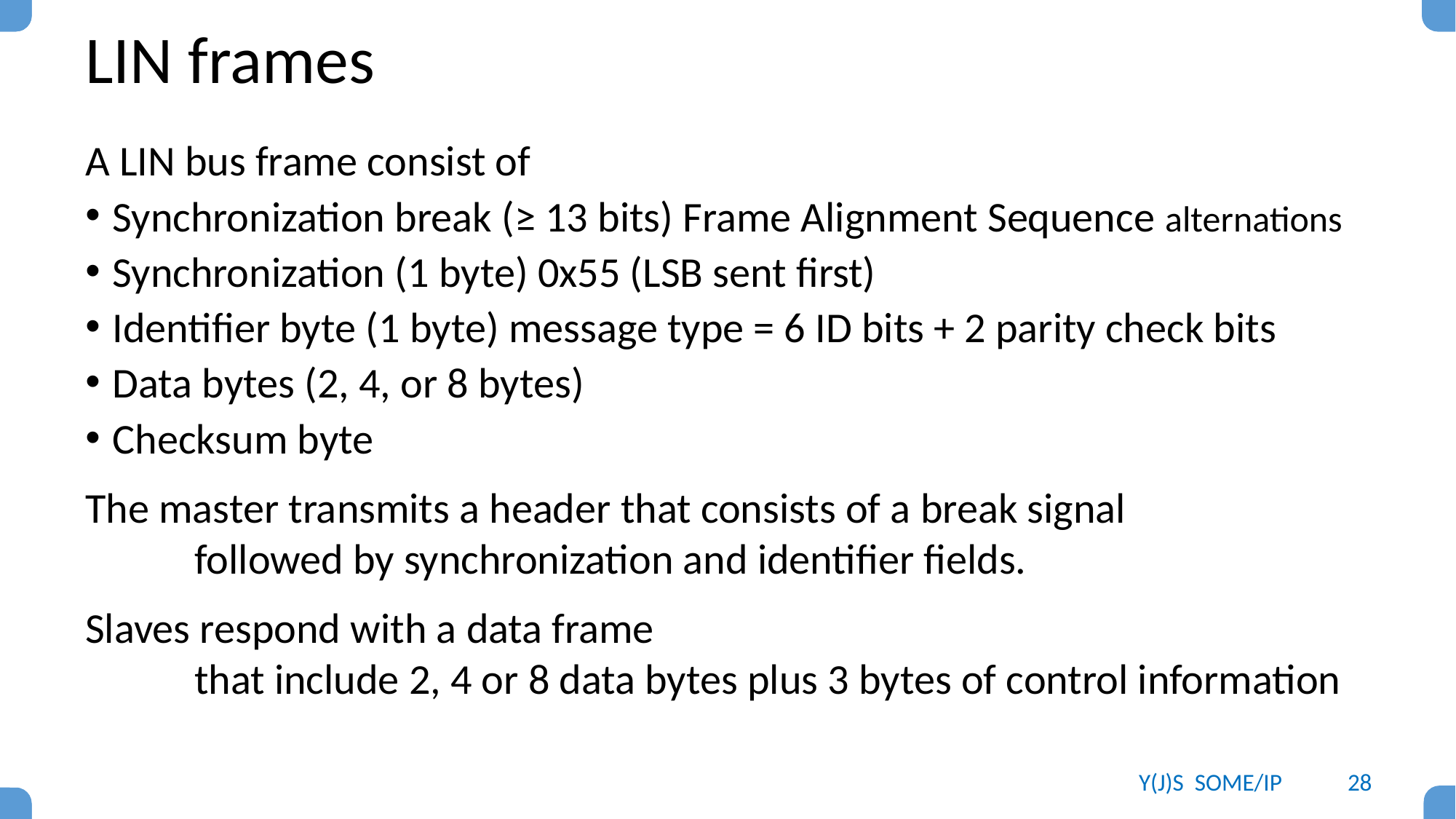

# LIN frames
A LIN bus frame consist of
Synchronization break (≥ 13 bits) Frame Alignment Sequence alternations
Synchronization (1 byte) 0x55 (LSB sent first)
Identifier byte (1 byte) message type = 6 ID bits + 2 parity check bits
Data bytes (2, 4, or 8 bytes)
Checksum byte
The master transmits a header that consists of a break signal
	followed by synchronization and identifier fields.
Slaves respond with a data frame
	that include 2, 4 or 8 data bytes plus 3 bytes of control information
Y(J)S  SOME/IP
28